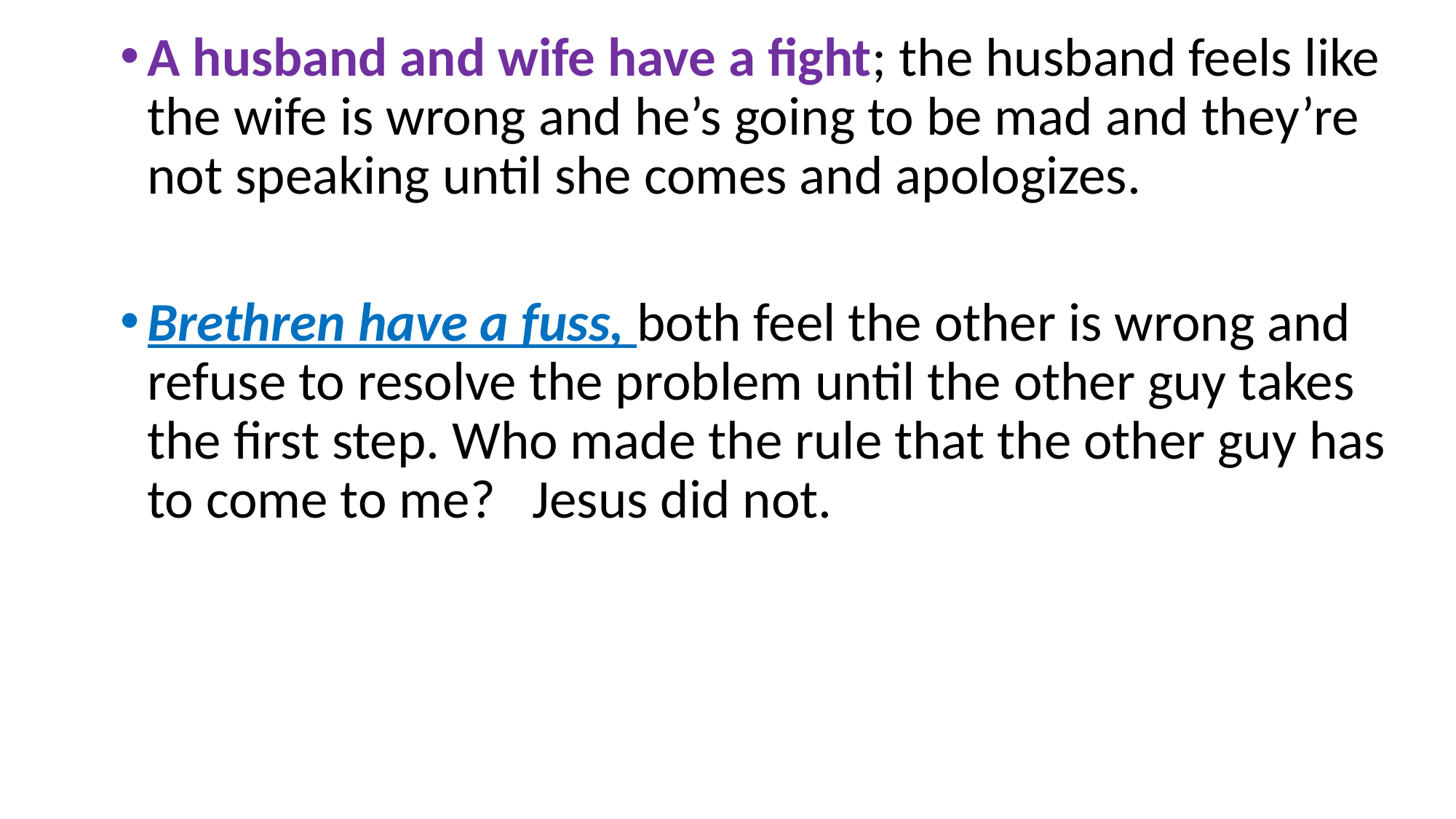

A husband and wife have a fight; the husband feels like the wife is wrong and he’s going to be mad and they’re not speaking until she comes and apologizes.

Brethren have a fuss, both feel the other is wrong and refuse to resolve the problem until the other guy takes the first step. Who made the rule that the other guy has to come to me?   Jesus did not.